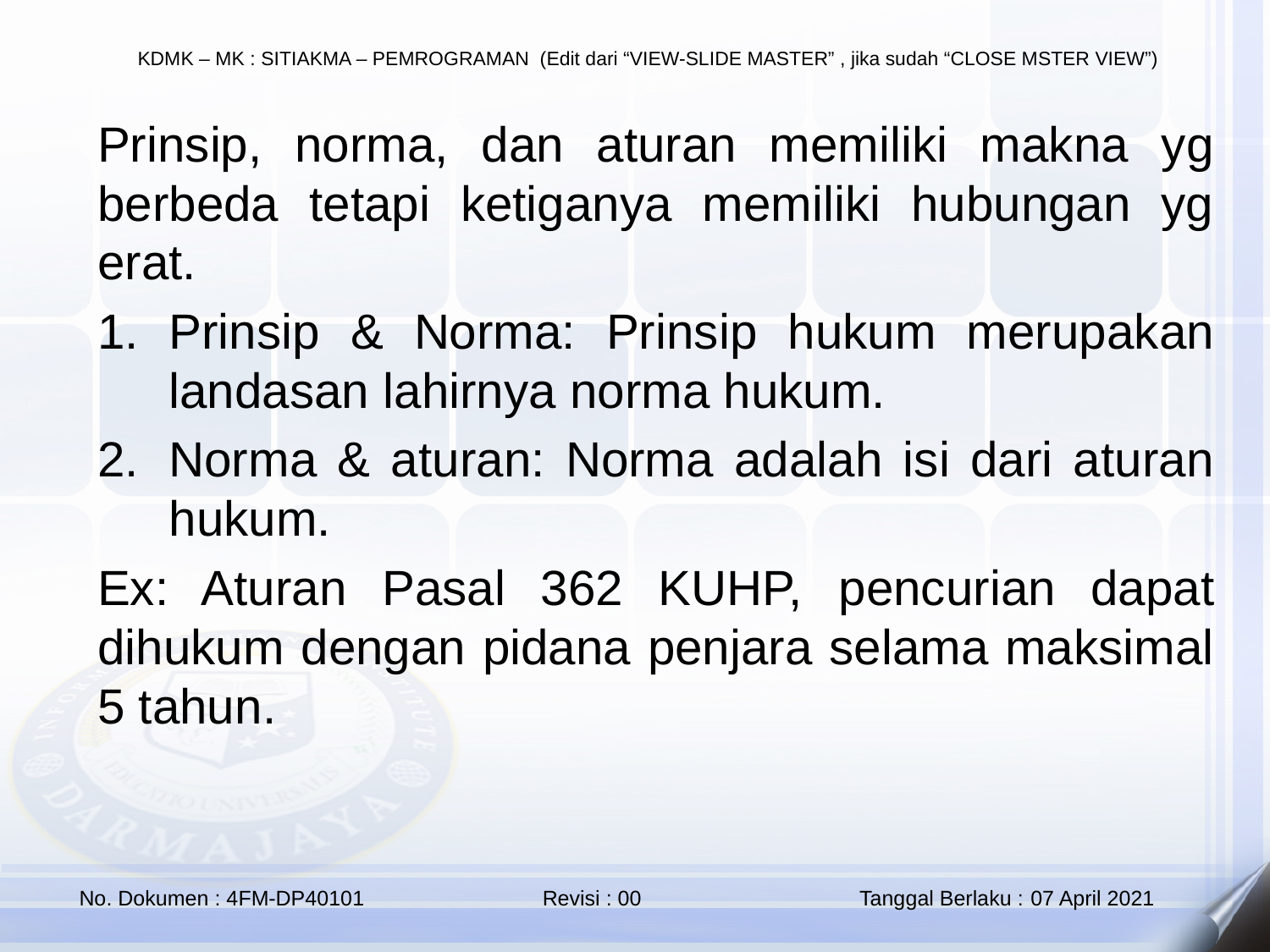

Prinsip, norma, dan aturan memiliki makna yg berbeda tetapi ketiganya memiliki hubungan yg erat.
Prinsip & Norma: Prinsip hukum merupakan landasan lahirnya norma hukum.
Norma & aturan: Norma adalah isi dari aturan hukum.
Ex: Aturan Pasal 362 KUHP, pencurian dapat dihukum dengan pidana penjara selama maksimal 5 tahun.